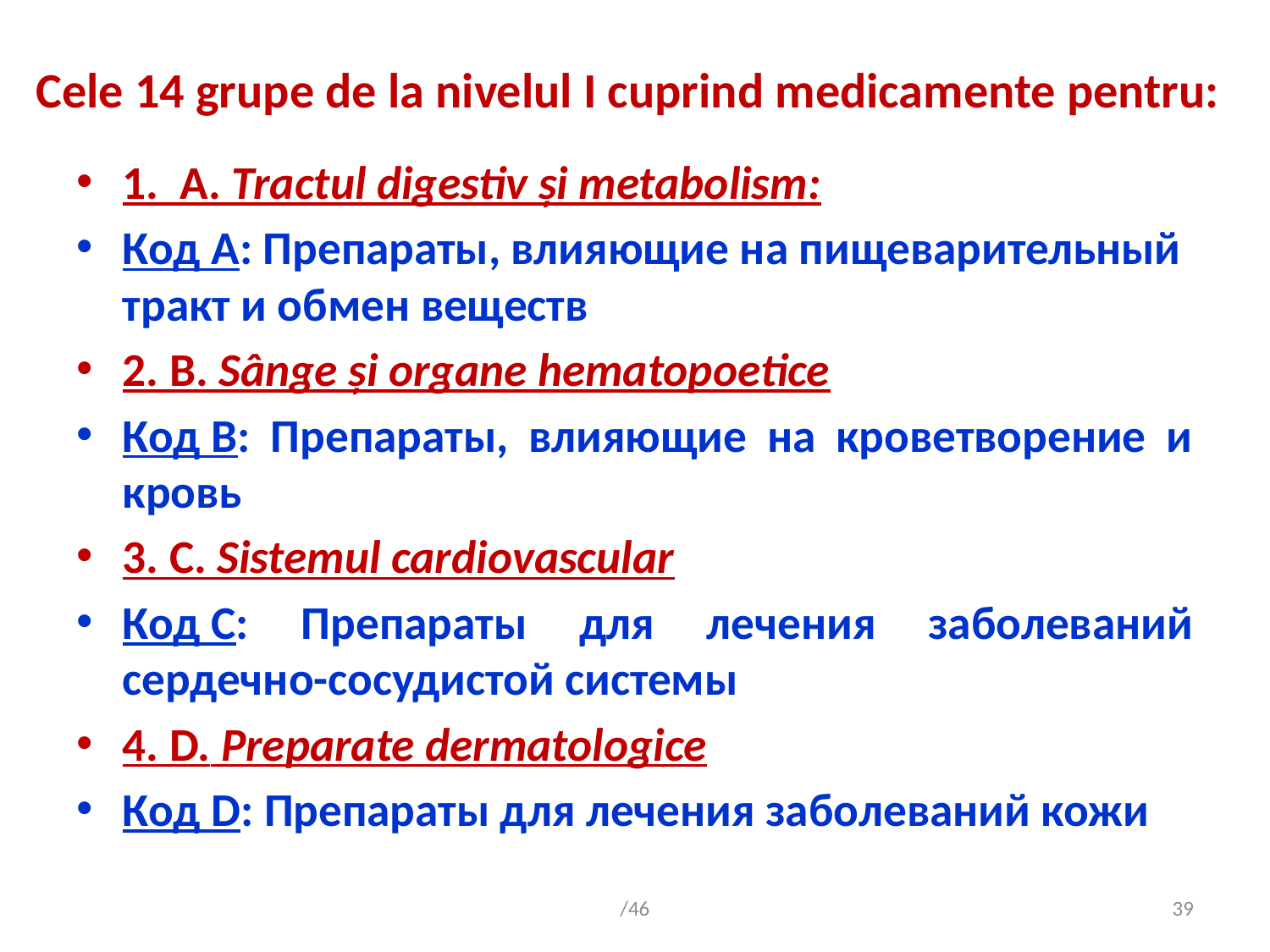

# Cele 14 grupe de la nivelul I cuprind medicamente pentru:
1.  A. Tractul digestiv şi metabolism:
Код A: Препараты, влияющие на пищеварительный тракт и обмен веществ
2. B. Sânge şi organe hematopoetice
Код B: Препараты, влияющие на кроветворение и кровь
3. C. Sistemul cardiovascular
Код C: Препараты для лечения заболеваний сердечно-сосудистой системы
4. D. Preparate dermatologice
Код D: Препараты для лечения заболеваний кожи

/46
39